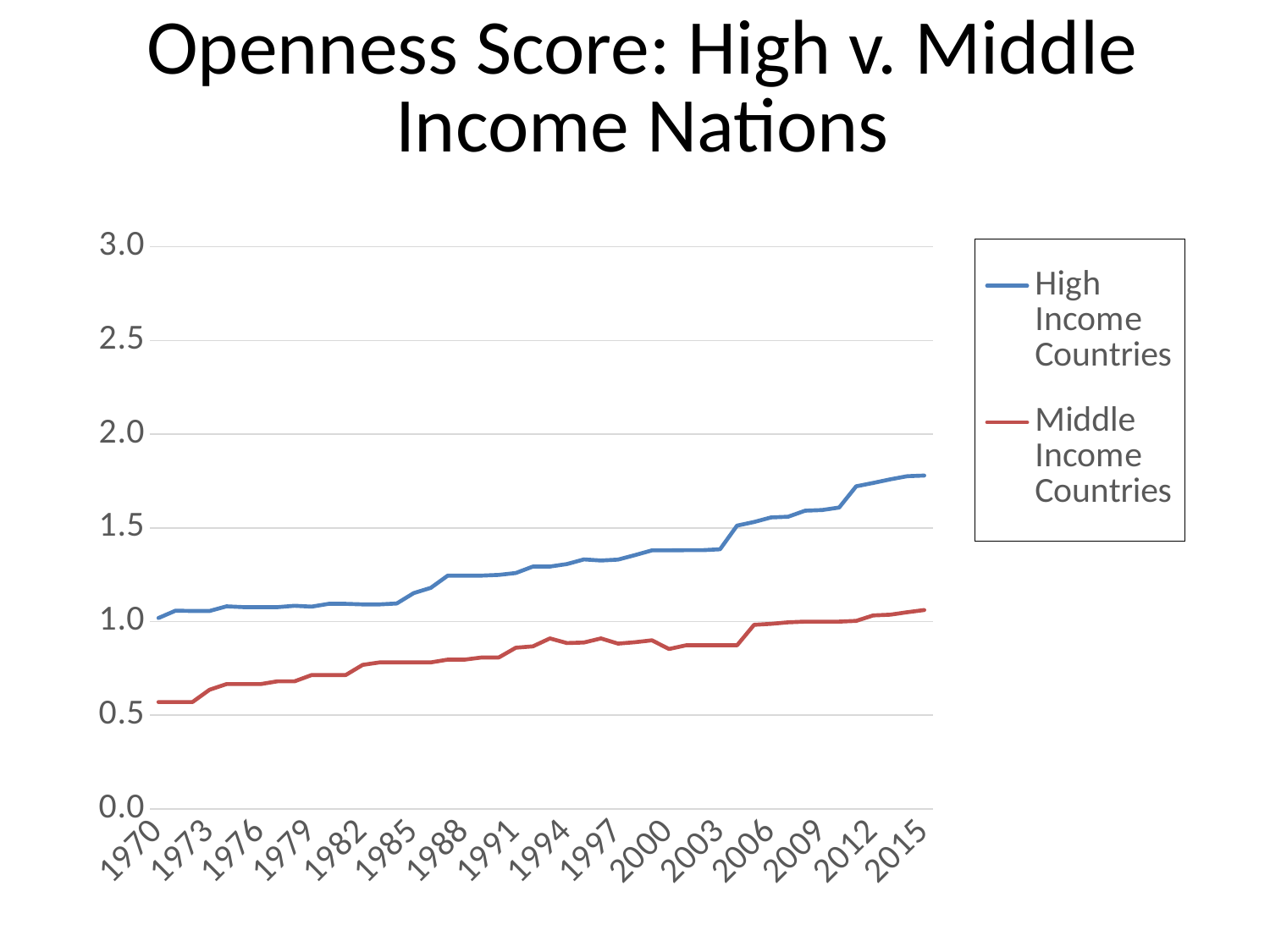

# Openness Score: High v. Middle Income Nations

### Chart

| Category | High Income Countries | Middle Income Countries |
|---|---|---|
| 1970 | 1.018105 | 0.56954888 |
| 1971 | 1.0572286 | 0.56954888 |
| 1972 | 1.0556637 | 0.56954888 |
| 1973 | 1.0556637 | 0.63533835 |
| 1974 | 1.0805175 | 0.66541354 |
| 1975 | 1.0761315 | 0.66541354 |
| 1976 | 1.0761315 | 0.66541354 |
| 1977 | 1.0761315 | 0.68045114 |
| 1978 | 1.0834414 | 0.68045114 |
| 1979 | 1.078997 | 0.7138158 |
| 1980 | 1.0938118 | 0.7138158 |
| 1981 | 1.0938118 | 0.7138158 |
| 1982 | 1.0908488 | 0.76809212 |
| 1983 | 1.0908488 | 0.78125001 |
| 1984 | 1.0956108 | 0.78125001 |
| 1985 | 1.1511663 | 0.78125001 |
| 1986 | 1.179139 | 0.78125001 |
| 1987 | 1.2446544 | 0.79605263 |
| 1988 | 1.2446544 | 0.79605263 |
| 1989 | 1.2446544 | 0.80756579 |
| 1990 | 1.2482589 | 0.80756579 |
| 1991 | 1.2585021 | 0.85964913 |
| 1992 | 1.2931911 | 0.86695906 |
| 1993 | 1.2931911 | 0.90935672 |
| 1994 | 1.306349 | 0.8845029 |
| 1995 | 1.3313661 | 0.88742688 |
| 1996 | 1.3253534 | 0.90935671 |
| 1997 | 1.33017 | 0.88157893 |
| 1998 | 1.3540934 | 0.88888888 |
| 1999 | 1.3794523 | 0.8991228 |
| 2000 | 1.3795001 | 0.85263158 |
| 2001 | 1.3806963 | 0.87236841 |
| 2002 | 1.3806963 | 0.87236841 |
| 2003 | 1.385481 | 0.87236841 |
| 2004 | 1.5116771 | 0.87236841 |
| 2005 | 1.5311577 | 0.981899 |
| 2006 | 1.5554001 | 0.98716216 |
| 2007 | 1.5589886 | 0.9950569 |
| 2008 | 1.5912853 | 0.99900427 |
| 2009 | 1.5949216 | 0.99900427 |
| 2010 | 1.6080795 | 0.99900427 |
| 2011 | 1.7215306 | 1.0029516 |
| 2012 | 1.7394572 | 1.031899 |
| 2013 | 1.758596 | 1.0358464 |
| 2014 | 1.7753423 | 1.0490043 |
| 2015 | 1.7789309 | 1.0608464 |